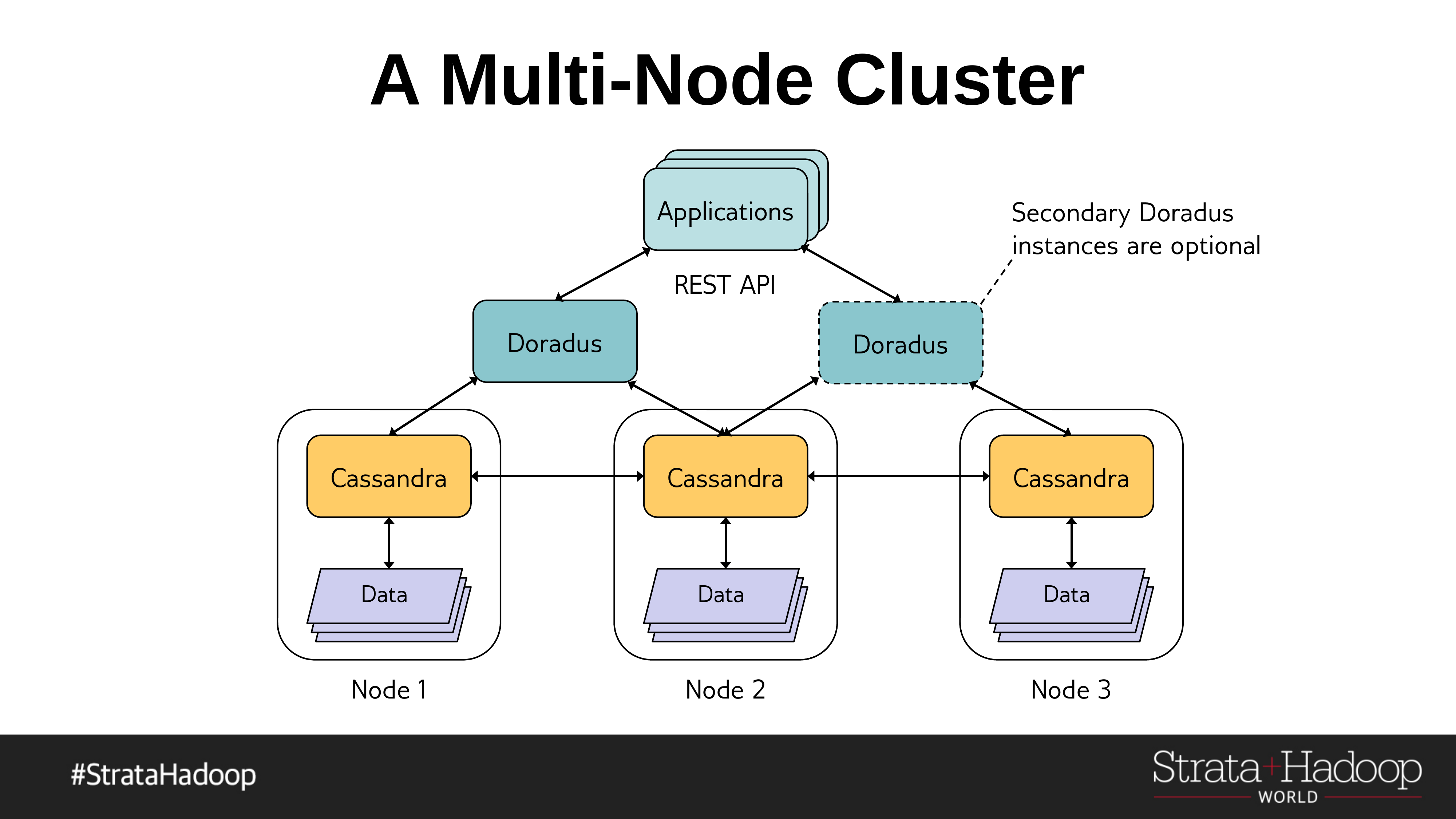

# A Multi-Node Cluster

Applications
Secondary Doradus
instances are optional
REST API
Doradus
Doradus

Cassandra
Cassandra
Cassandra
Data

Data

Data

Node 1
Node 2
Node 3